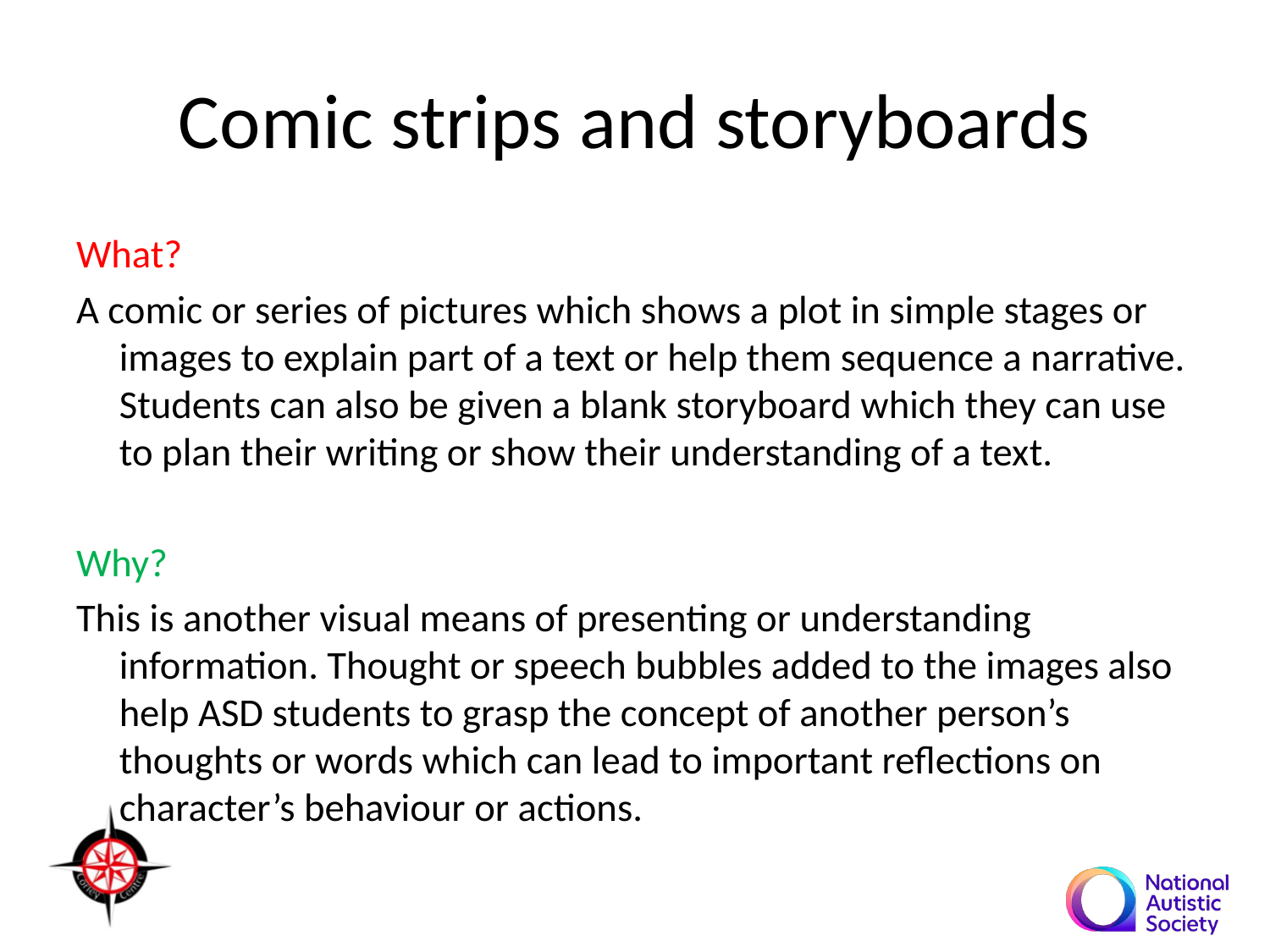

# Comic strips and storyboards
What?
A comic or series of pictures which shows a plot in simple stages or images to explain part of a text or help them sequence a narrative. Students can also be given a blank storyboard which they can use to plan their writing or show their understanding of a text.

Why?
This is another visual means of presenting or understanding information. Thought or speech bubbles added to the images also help ASD students to grasp the concept of another person’s thoughts or words which can lead to important reflections on character’s behaviour or actions.